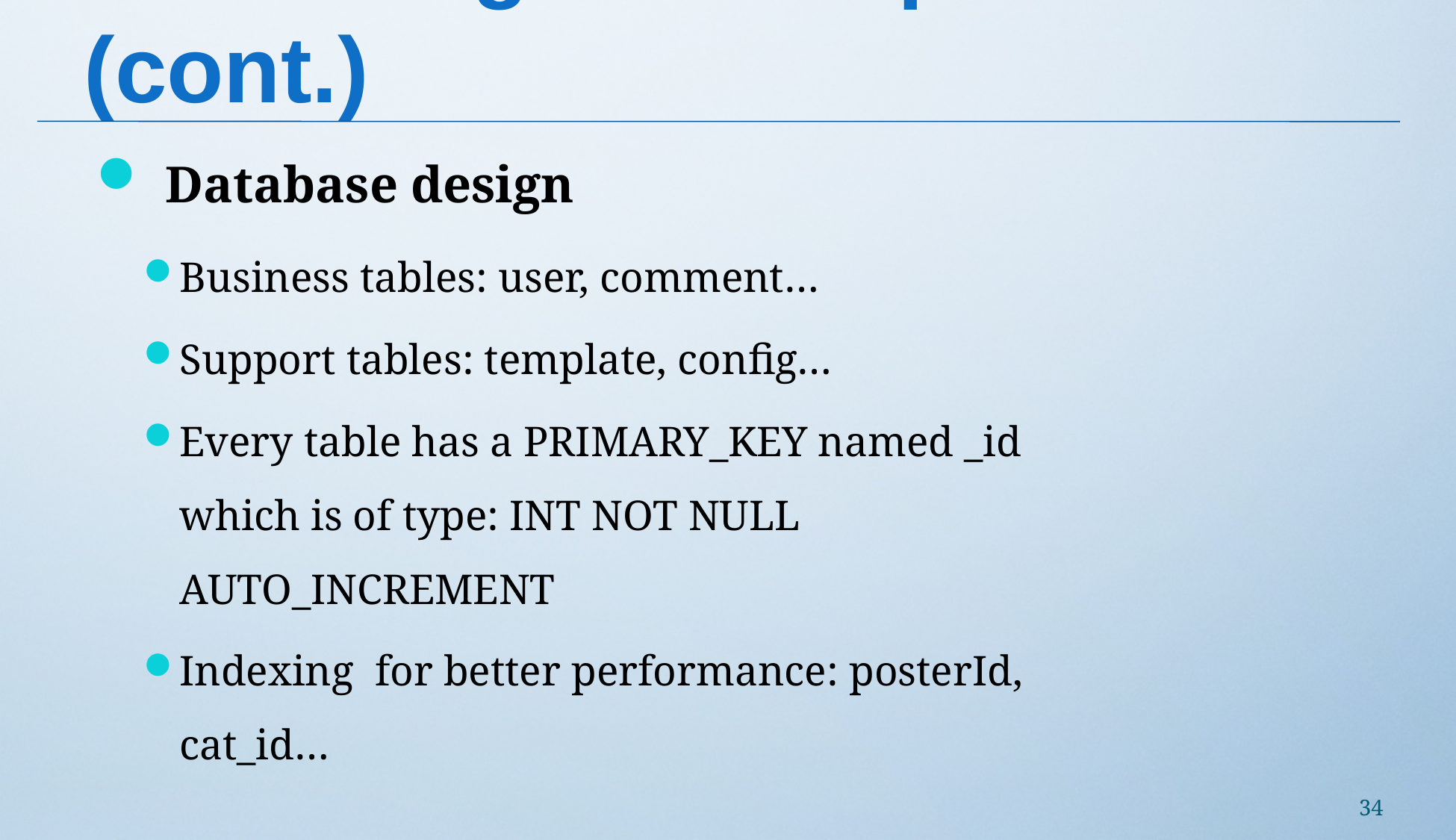

# IV – Design Description (cont.)
 Database design

Business tables: user, comment…
Support tables: template, config…
Every table has a PRIMARY_KEY named _id which is of type: INT NOT NULL AUTO_INCREMENT
Indexing  for better performance: posterId, cat_id…
34